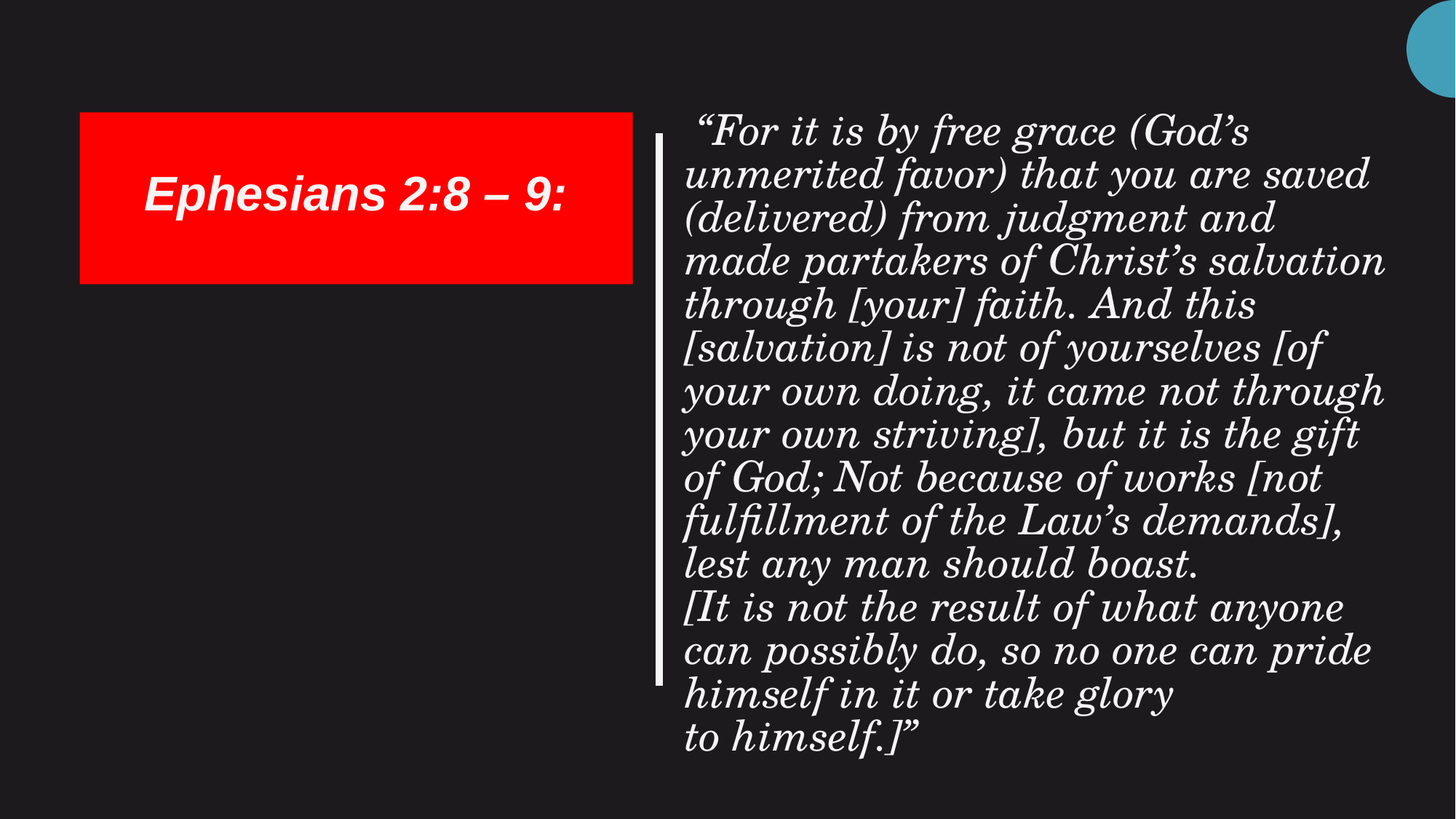

# “For it is by free grace (God’s unmerited favor) that you are saved (delivered) from judgment and made partakers of Christ’s salvation through [your] faith. And this [salvation] is not of yourselves [of your own doing, it came not through your own striving], but it is the gift of God; Not because of works [not fulfillment of the Law’s demands], lest any man should boast. [It is not the result of what anyone can possibly do, so no one can pride himself in it or take glory to himself.]”
Ephesians 2:8 – 9: